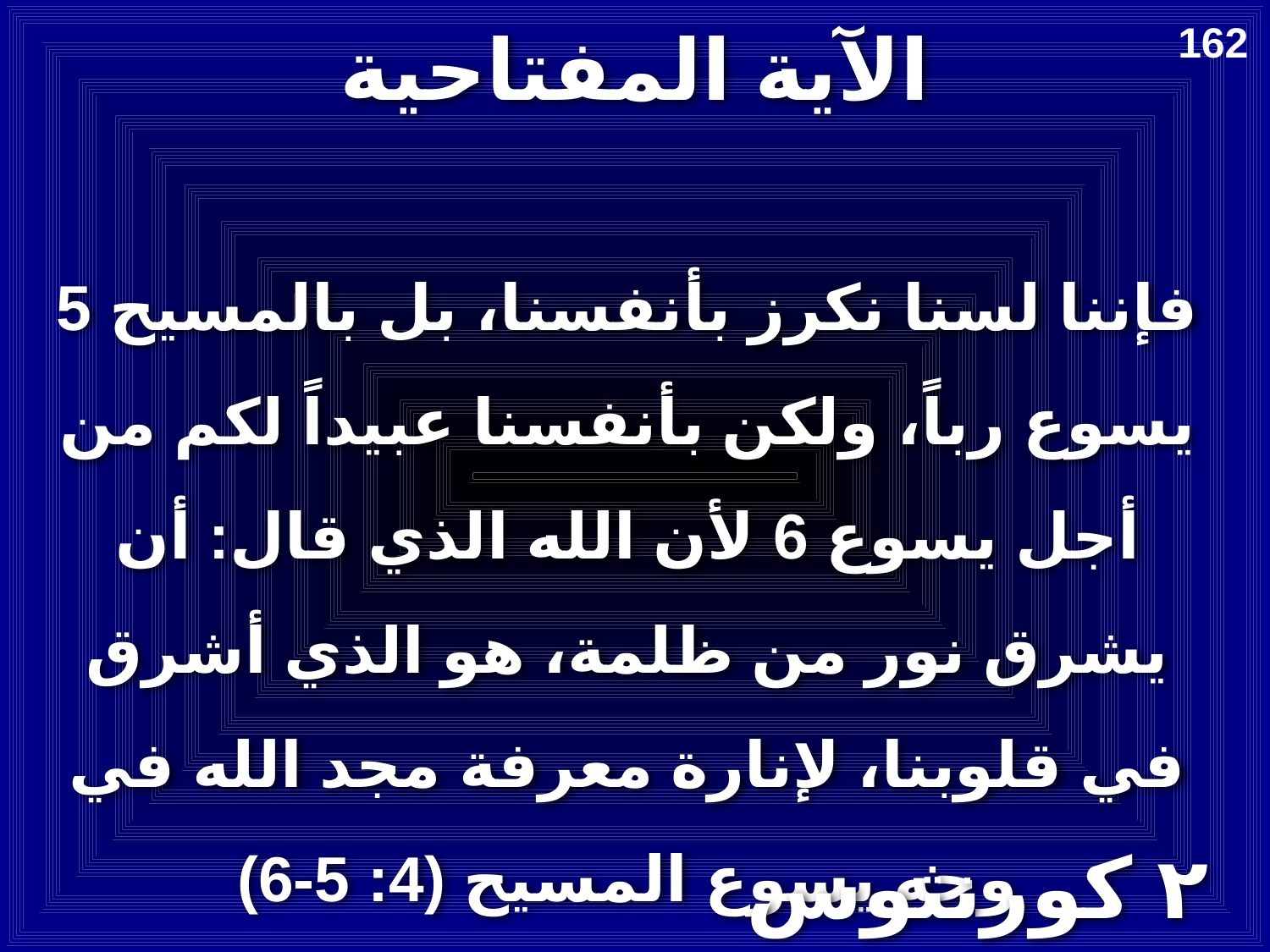

# الآية المفتاحية
162

5 فإننا لسنا نكرز بأنفسنا، بل بالمسيح يسوع رباً، ولكن بأنفسنا عبيداً لكم من أجل يسوع 6 لأن الله الذي قال: أن يشرق نور من ظلمة، هو الذي أشرق في قلوبنا، لإنارة معرفة مجد الله في وجه يسوع المسيح (4: 5-6)
٢ كورنثوس